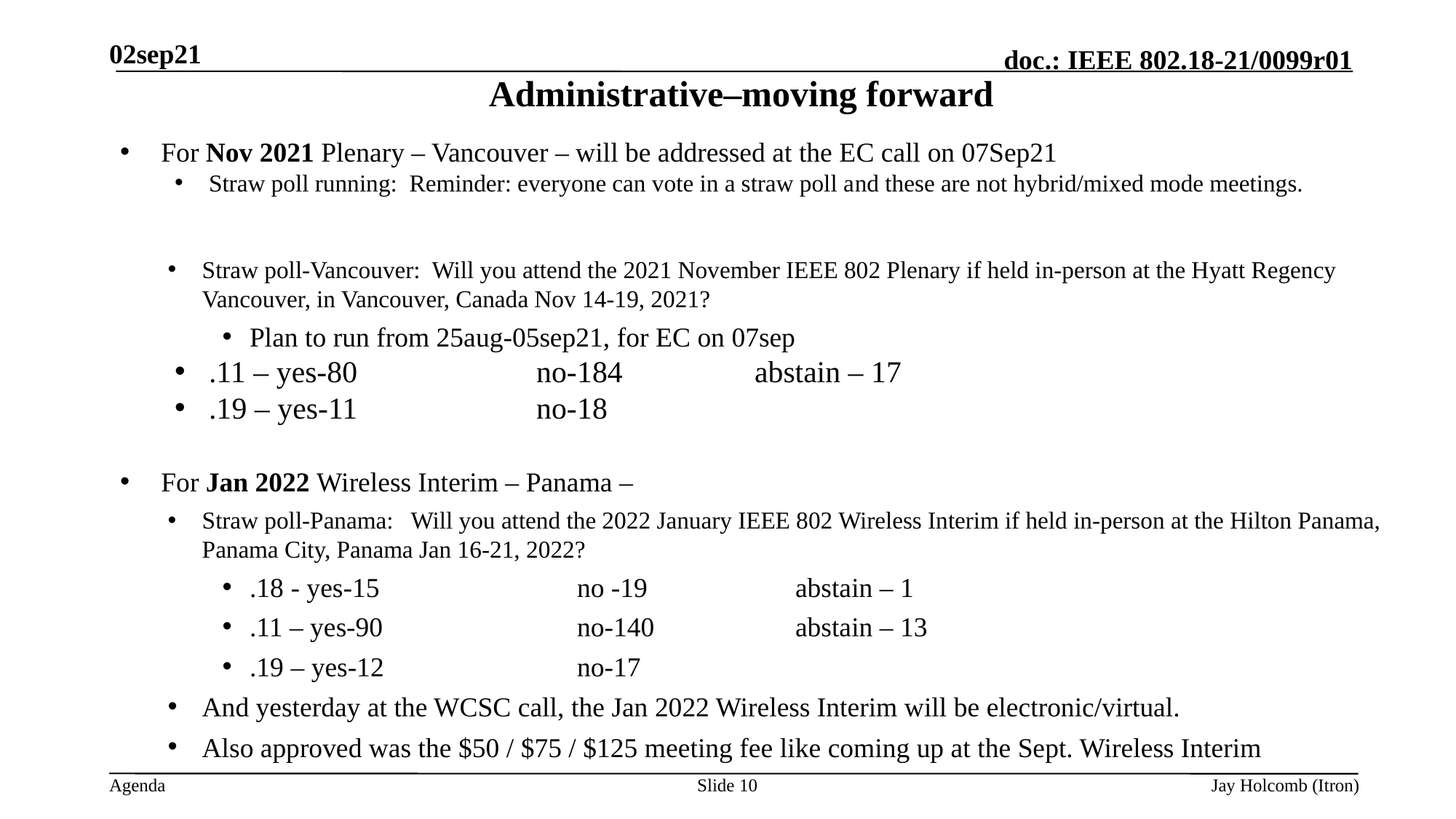

02sep21
# Administrative–moving forward

For Nov 2021 Plenary – Vancouver – will be addressed at the EC call on 07Sep21
Straw poll running:  Reminder: everyone can vote in a straw poll and these are not hybrid/mixed mode meetings.

Straw poll-Vancouver:  Will you attend the 2021 November IEEE 802 Plenary if held in-person at the Hyatt Regency Vancouver, in Vancouver, Canada Nov 14-19, 2021?
Plan to run from 25aug-05sep21, for EC on 07sep
.11 – yes-80		no-184		abstain – 17
.19 – yes-11		no-18

For Jan 2022 Wireless Interim – Panama –
Straw poll-Panama:   Will you attend the 2022 January IEEE 802 Wireless Interim if held in-person at the Hilton Panama,   Panama City, Panama Jan 16-21, 2022?
.18 - yes-15 		no -19		abstain – 1
.11 – yes-90		no-140		abstain – 13
.19 – yes-12		no-17
And yesterday at the WCSC call, the Jan 2022 Wireless Interim will be electronic/virtual.
Also approved was the $50 / $75 / $125 meeting fee like coming up at the Sept. Wireless Interim
Slide 10
Jay Holcomb (Itron)